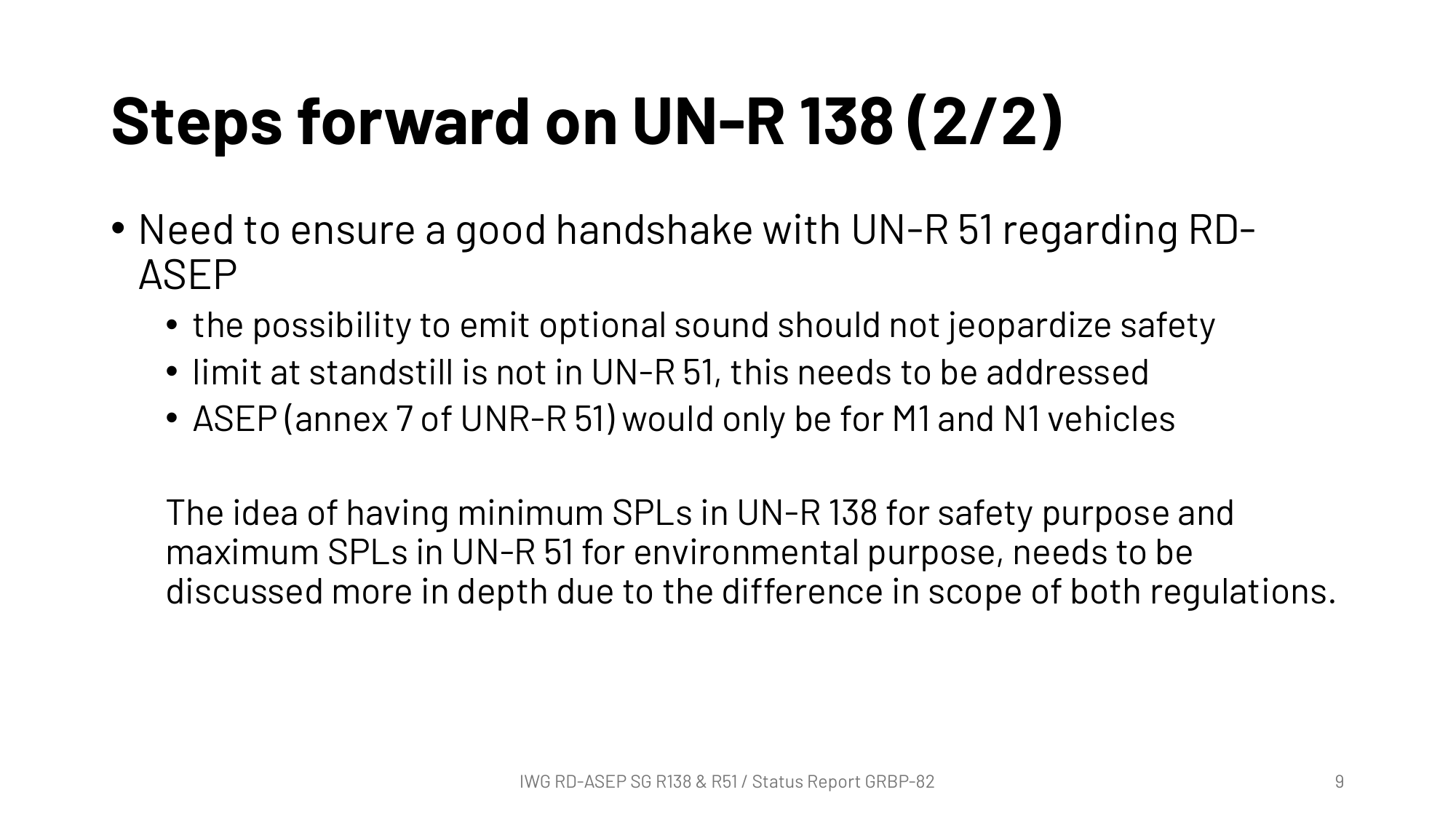

# Steps forward on UN-R 138 (2/2)
Need to ensure a good handshake with UN-R 51 regarding RD-ASEP
the possibility to emit optional sound should not jeopardize safety
limit at standstill is not in UN-R 51, this needs to be addressed
ASEP (annex 7 of UNR-R 51) would only be for M1 and N1 vehicles

The idea of having minimum SPLs in UN-R 138 for safety purpose and maximum SPLs in UN-R 51 for environmental purpose, needs to be discussed more in depth due to the difference in scope of both regulations.
IWG RD-ASEP SG R138 & R51 / Status Report GRBP-82
9